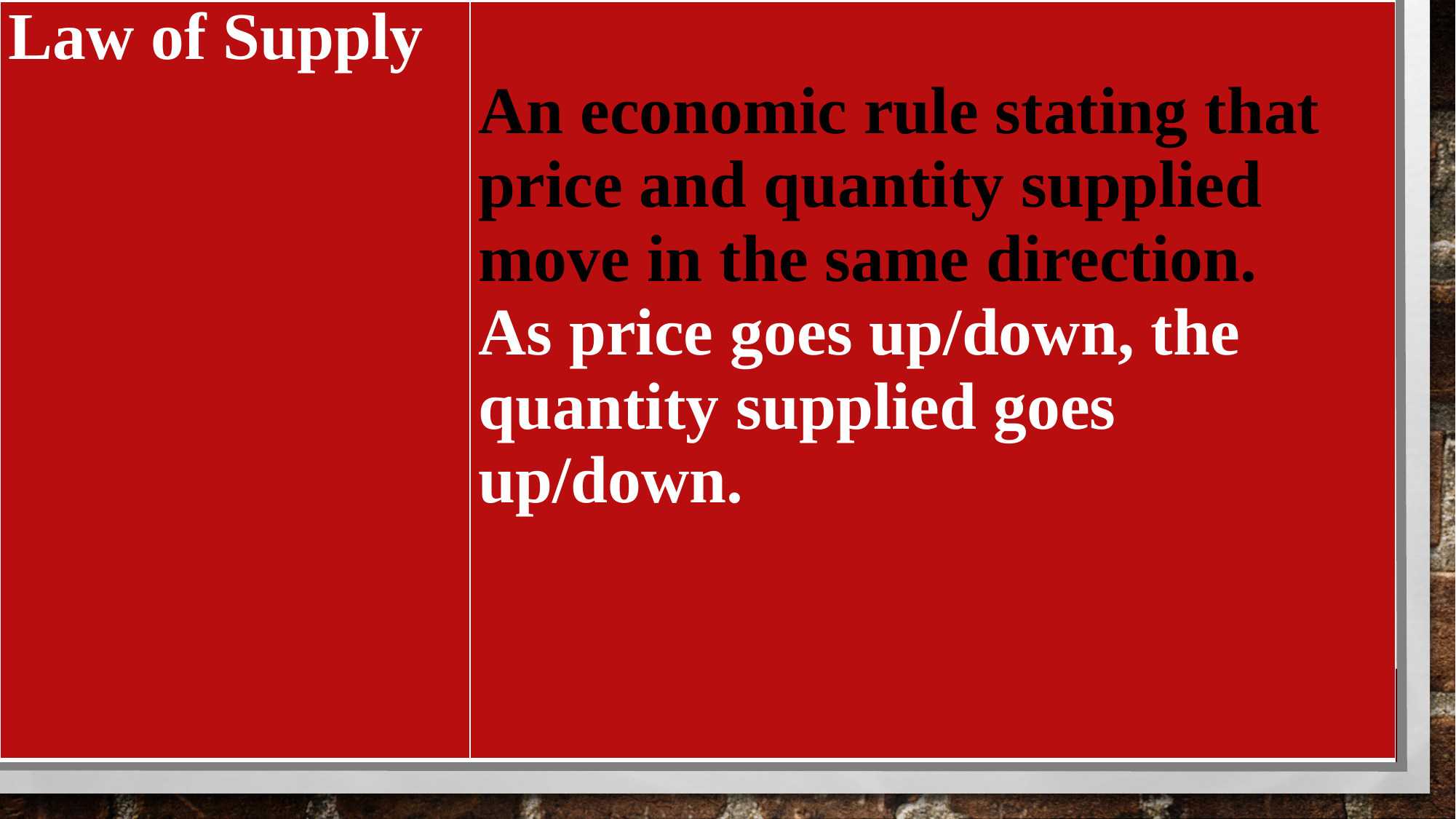

| Law of Supply | An economic rule stating that price and quantity supplied move in the same direction. As price goes up/down, the quantity supplied goes up/down. |
| --- | --- |